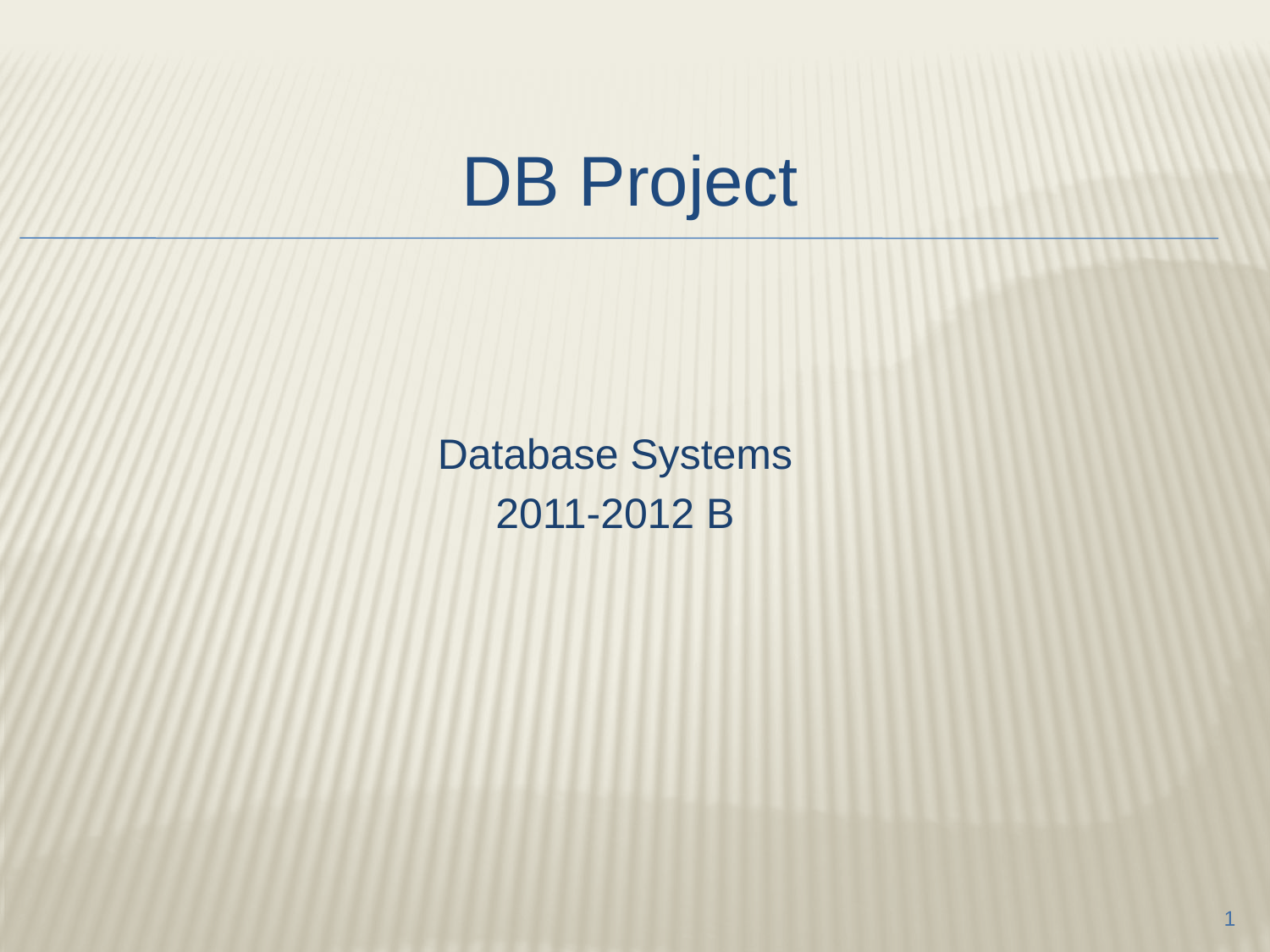

# DB Project
Database Systems
2011-2012 B

1